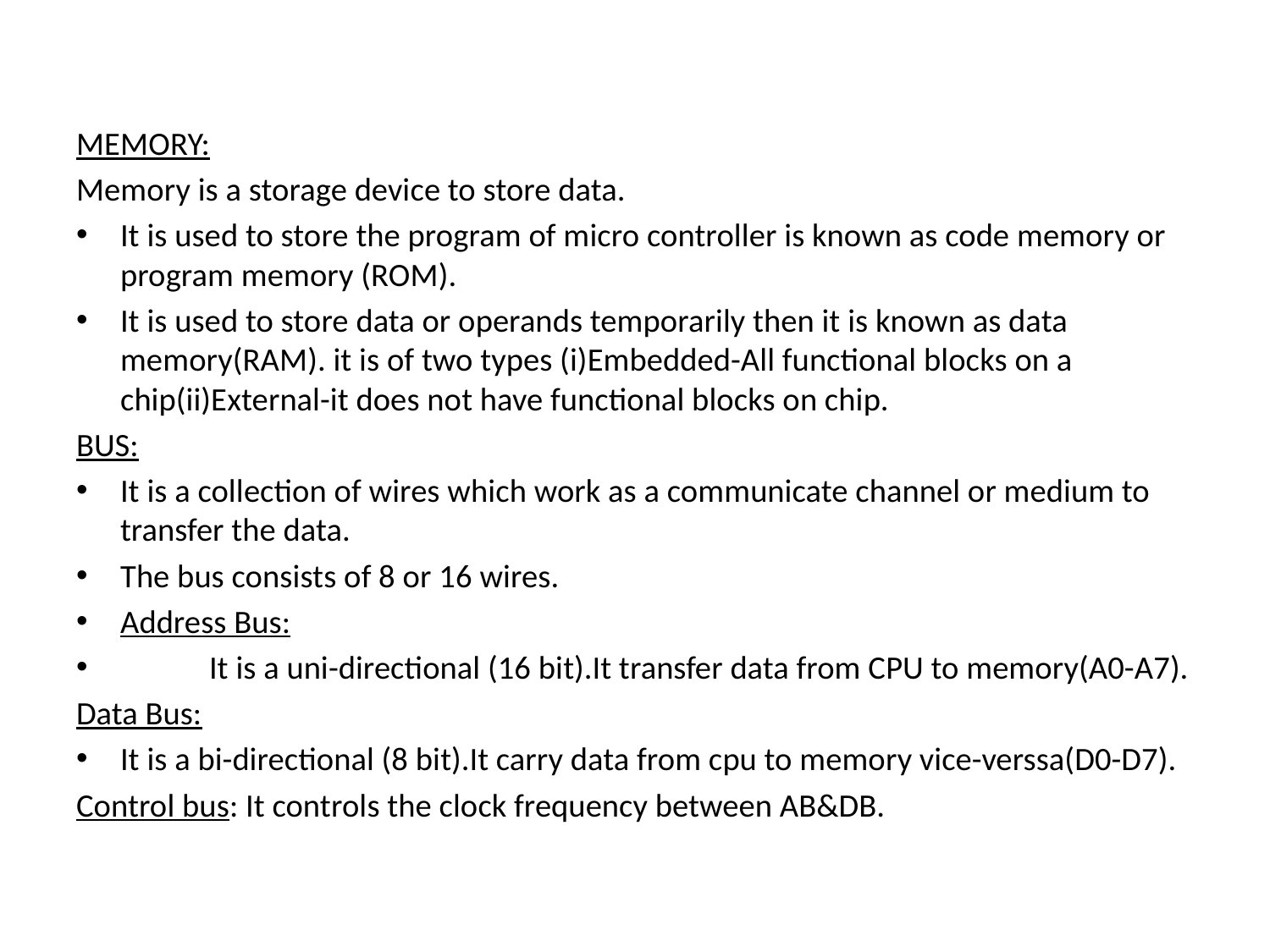

#
MEMORY:
Memory is a storage device to store data.
It is used to store the program of micro controller is known as code memory or program memory (ROM).
It is used to store data or operands temporarily then it is known as data memory(RAM). it is of two types (i)Embedded-All functional blocks on a chip(ii)External-it does not have functional blocks on chip.
BUS:
It is a collection of wires which work as a communicate channel or medium to transfer the data.
The bus consists of 8 or 16 wires.
Address Bus:
            It is a uni-directional (16 bit).It transfer data from CPU to memory(A0-A7).
Data Bus:
	It is a bi-directional (8 bit).It carry data from cpu to memory vice-verssa(D0-D7).
Control bus: It controls the clock frequency between AB&DB.